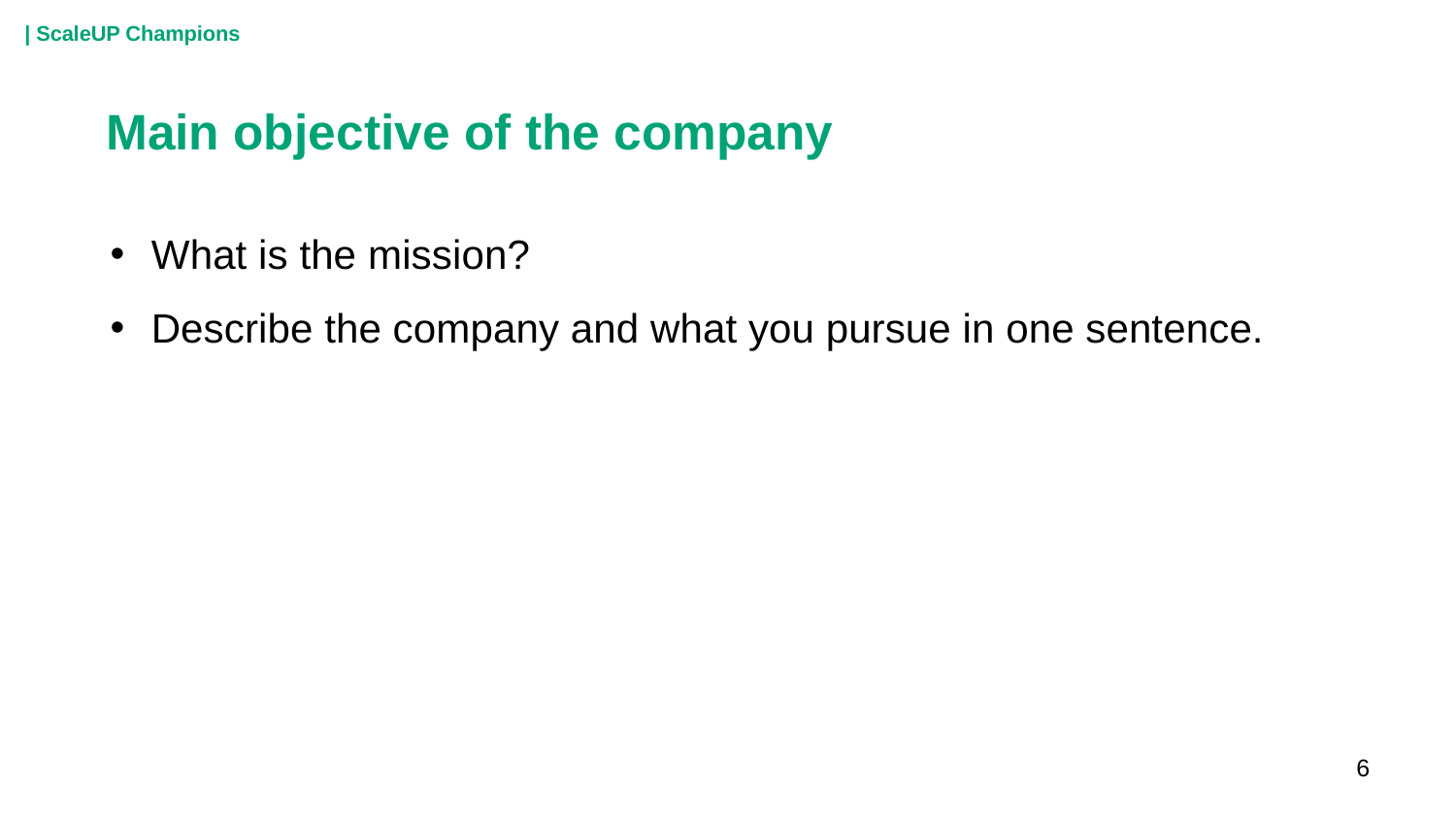

| ScaleUP Champions
Main objective of the company
What is the mission?
Describe the company and what you pursue in one sentence.

6